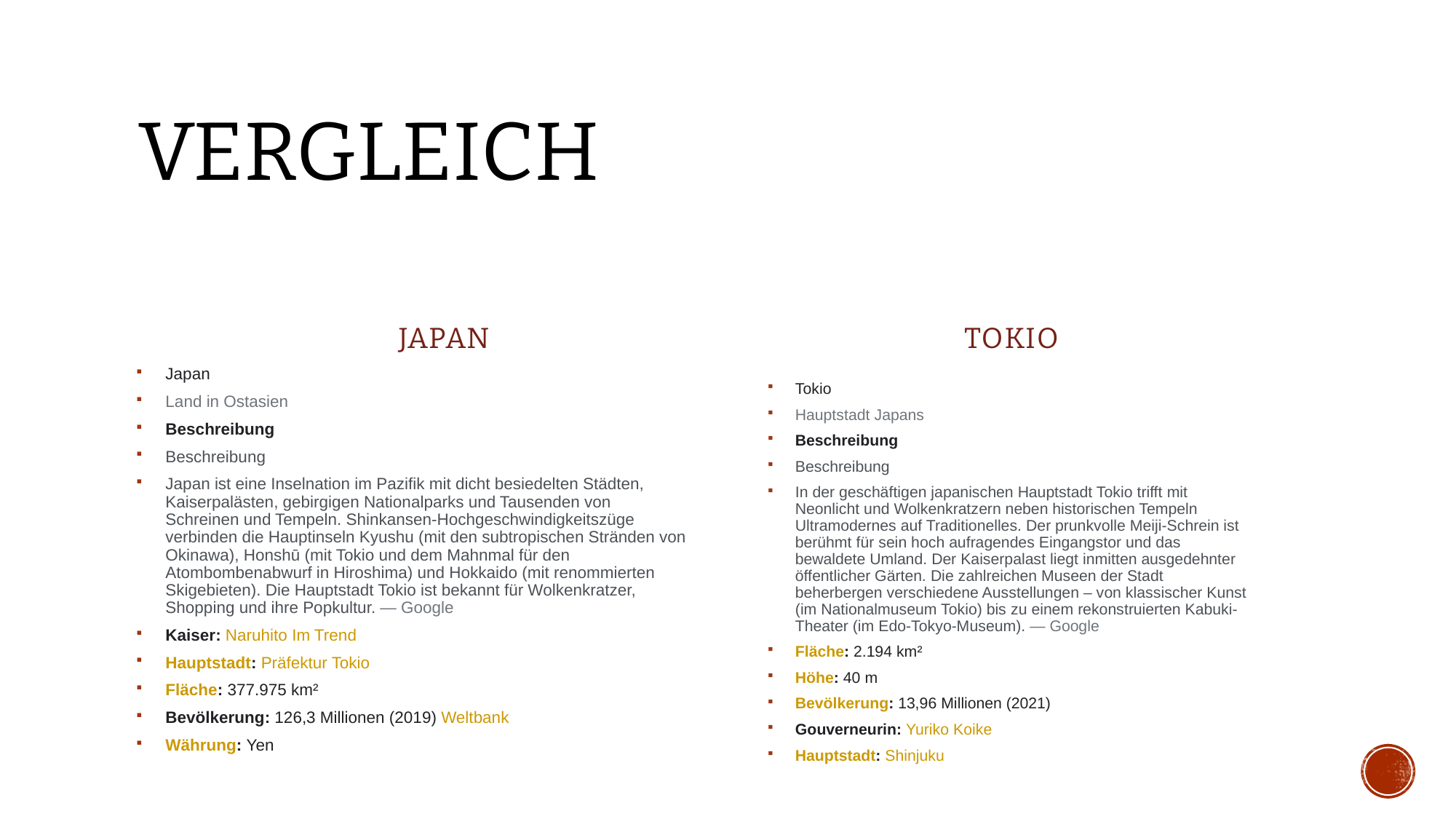

# Vergleich
Japan
Tokio
Japan
Land in Ostasien
Beschreibung
Beschreibung
Japan ist eine Inselnation im Pazifik mit dicht besiedelten Städten, Kaiserpalästen, gebirgigen Nationalparks und Tausenden von Schreinen und Tempeln. Shinkansen-Hochgeschwindigkeitszüge verbinden die Hauptinseln Kyushu (mit den subtropischen Stränden von Okinawa), Honshū (mit Tokio und dem Mahnmal für den Atombombenabwurf in Hiroshima) und Hokkaido (mit renommierten Skigebieten). Die Hauptstadt Tokio ist bekannt für Wolkenkratzer, Shopping und ihre Popkultur. ― Google
Kaiser: Naruhito Im Trend
Hauptstadt: Präfektur Tokio
Fläche: 377.975 km²
Bevölkerung: 126,3 Millionen (2019) Weltbank
Währung: Yen

Tokio
Hauptstadt Japans
Beschreibung
Beschreibung
In der geschäftigen japanischen Hauptstadt Tokio trifft mit Neonlicht und Wolkenkratzern neben historischen Tempeln Ultramodernes auf Traditionelles. Der prunkvolle Meiji-Schrein ist berühmt für sein hoch aufragendes Eingangstor und das bewaldete Umland. Der Kaiserpalast liegt inmitten ausgedehnter öffentlicher Gärten. Die zahlreichen Museen der Stadt beherbergen verschiedene Ausstellungen – von klassischer Kunst (im Nationalmuseum Tokio) bis zu einem rekonstruierten Kabuki-Theater (im Edo-Tokyo-Museum). ― Google
Fläche: 2.194 km²
Höhe: 40 m
Bevölkerung: 13,96 Millionen (2021)
Gouverneurin: Yuriko Koike
Hauptstadt: Shinjuku